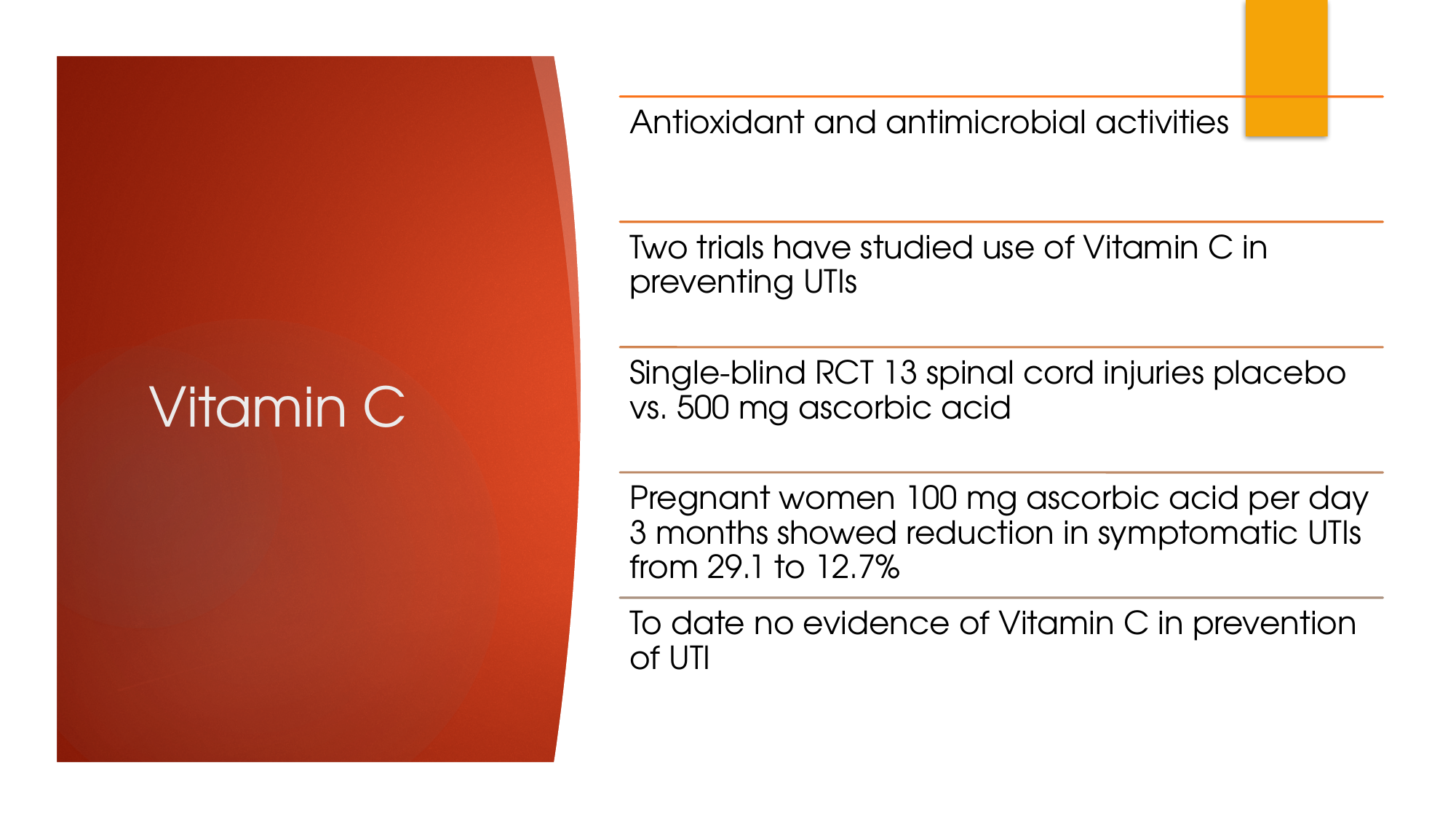

Antioxidant and antimicrobial activities
Two trials have studied use of Vitamin C in preventing UTIs
Single-blind RCT 13 spinal cord injuries placebo vs. 500 mg ascorbic acid
Pregnant women 100 mg ascorbic acid per day 3 months showed reduction in symptomatic UTIs from 29.1 to 12.7%
To date no evidence of Vitamin C in prevention of UTI
# Vitamin C